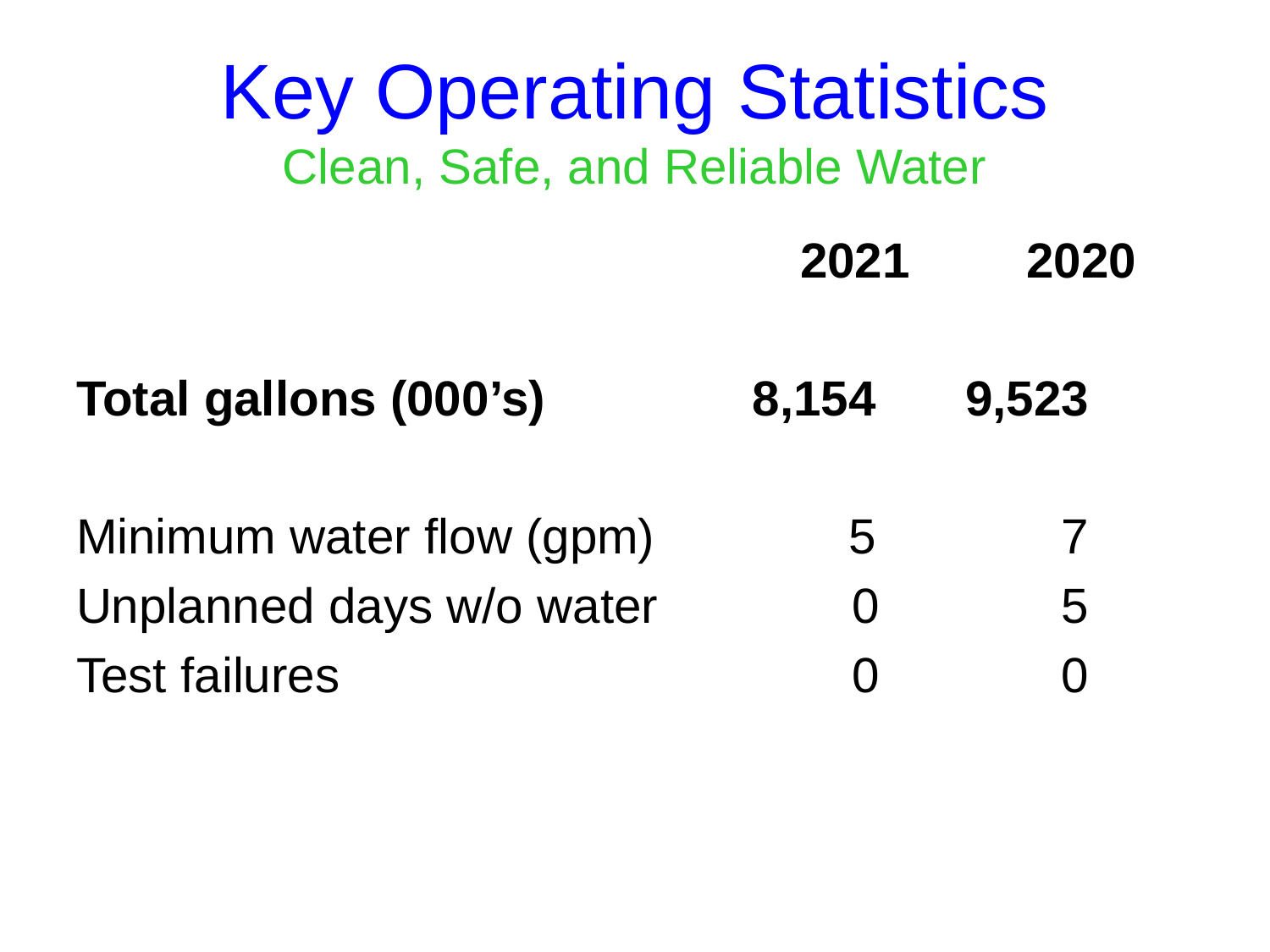

Key Operating Statistics
Clean, Safe, and Reliable Water
						   2021	 2020

Total gallons (000’s)		   8,154	9,523

Minimum water flow (gpm)	          5	       7
Unplanned days w/o water	  	 0	       5
Test failures				 0	       0